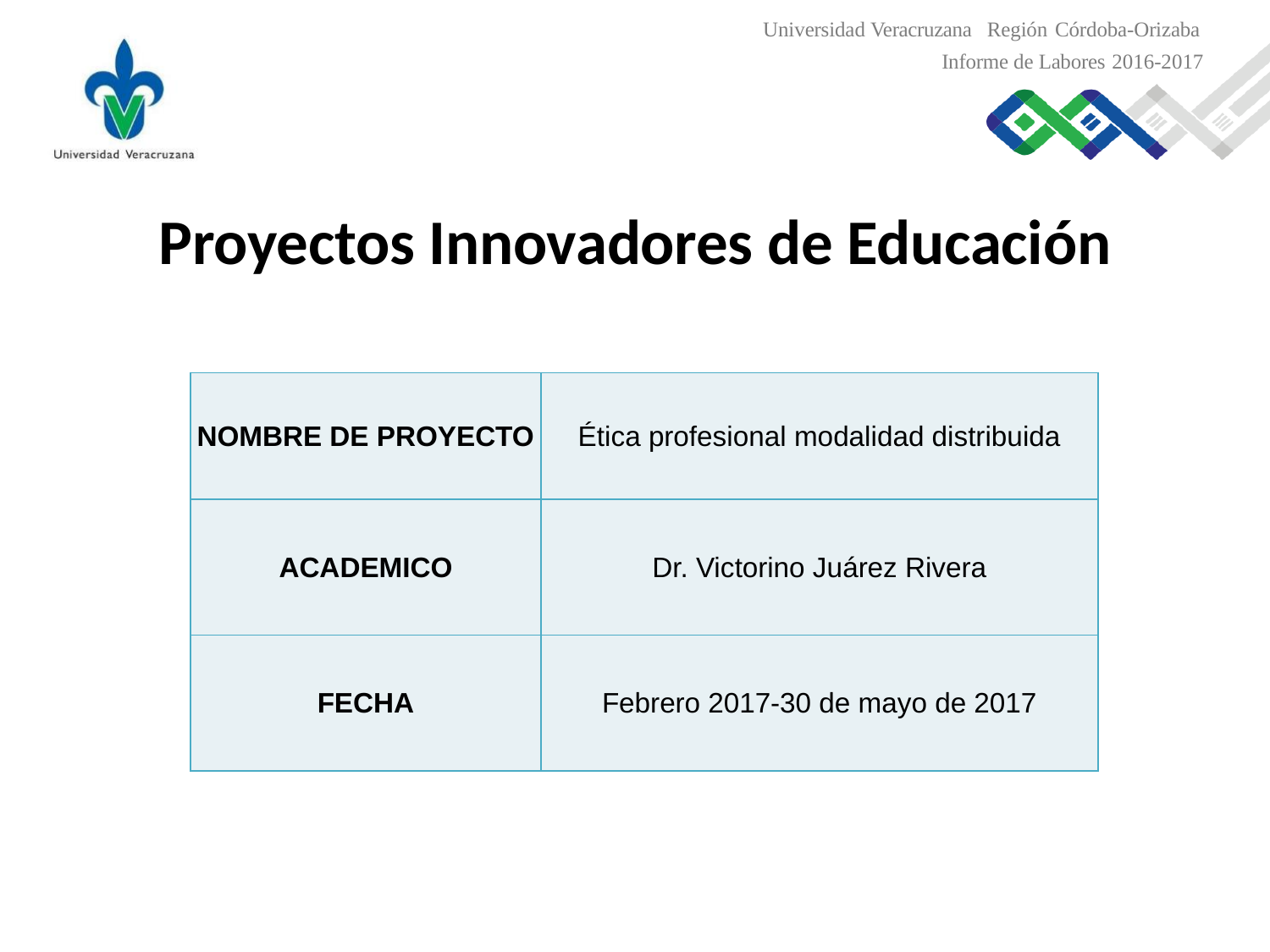

Universidad Veracruzana   Región Córdoba-Orizaba
Informe de Labores 2016-2017

Proyectos Innovadores de Educación
| NOMBRE DE PROYECTO | Ética profesional modalidad distribuida |
| --- | --- |
| ACADEMICO | Dr. Victorino Juárez Rivera |
| FECHA | Febrero 2017-30 de mayo de 2017 |